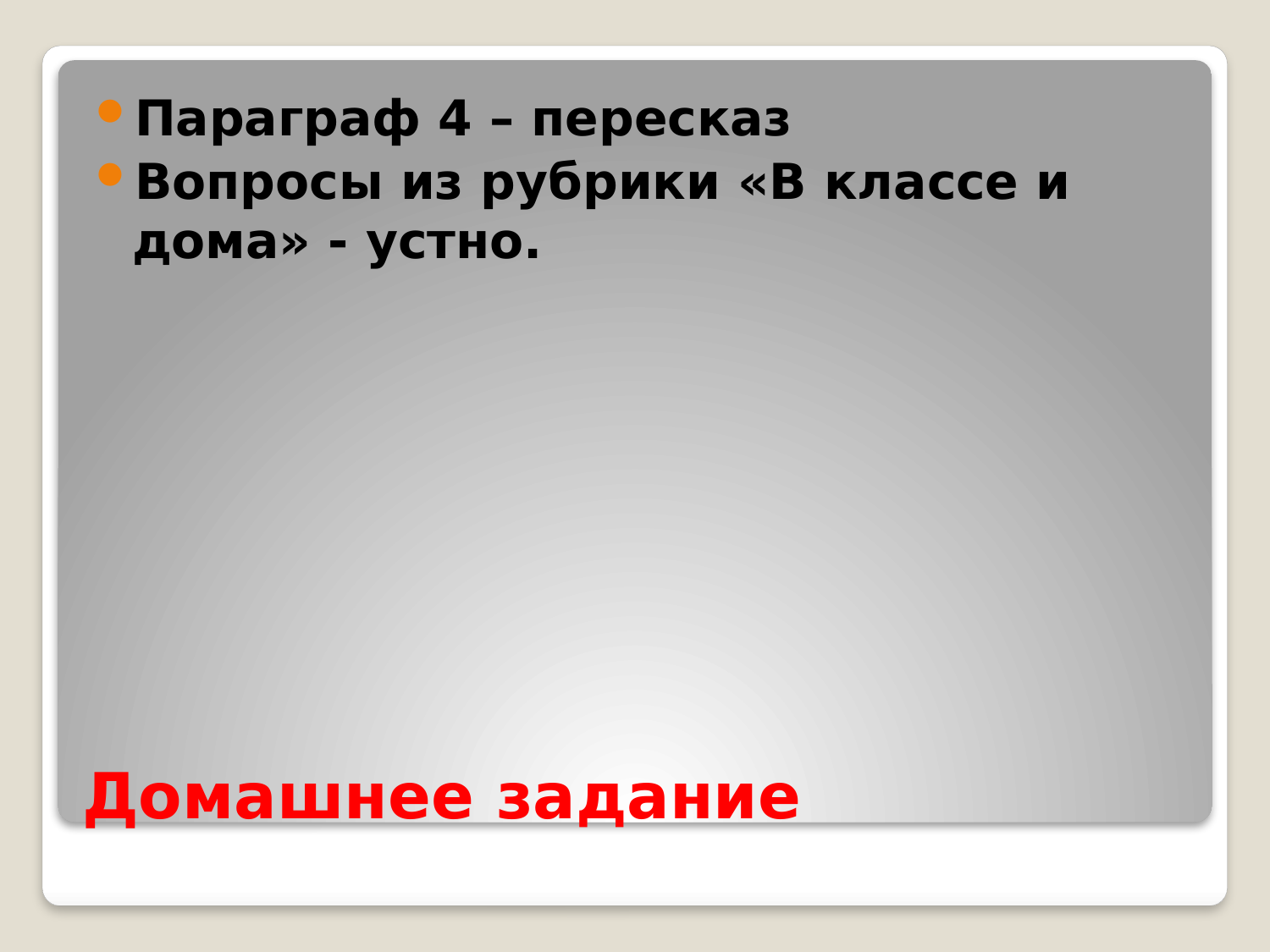

Параграф 4 – пересказ
Вопросы из рубрики «В классе и дома» - устно.
# Домашнее задание